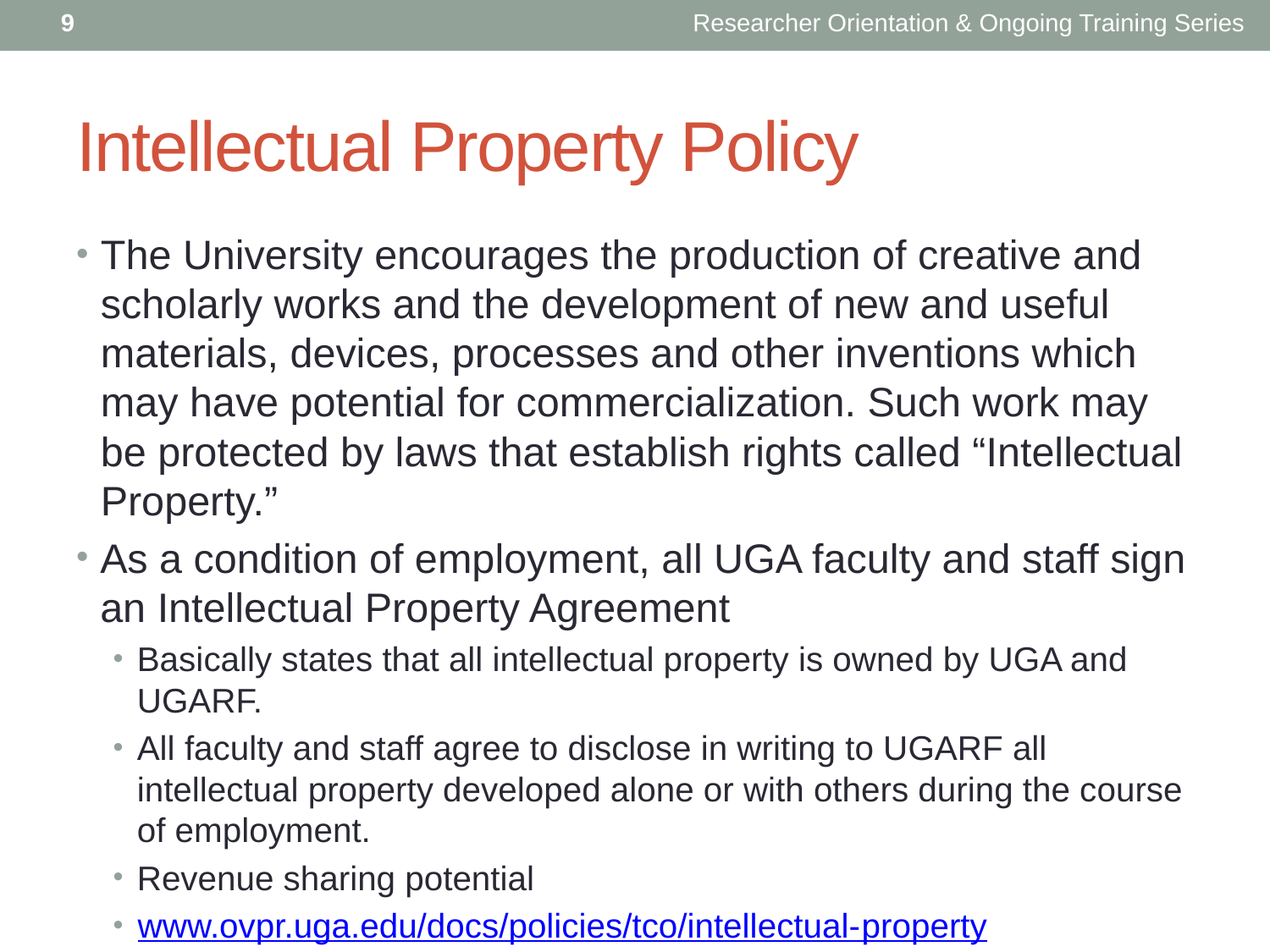

9
Researcher Orientation & Ongoing Training Series
# Intellectual Property Policy
The University encourages the production of creative and scholarly works and the development of new and useful materials, devices, processes and other inventions which may have potential for commercialization. Such work may be protected by laws that establish rights called “Intellectual Property.”
As a condition of employment, all UGA faculty and staff sign an Intellectual Property Agreement
Basically states that all intellectual property is owned by UGA and UGARF.
All faculty and staff agree to disclose in writing to UGARF all intellectual property developed alone or with others during the course of employment.
Revenue sharing potential
www.ovpr.uga.edu/docs/policies/tco/intellectual-property